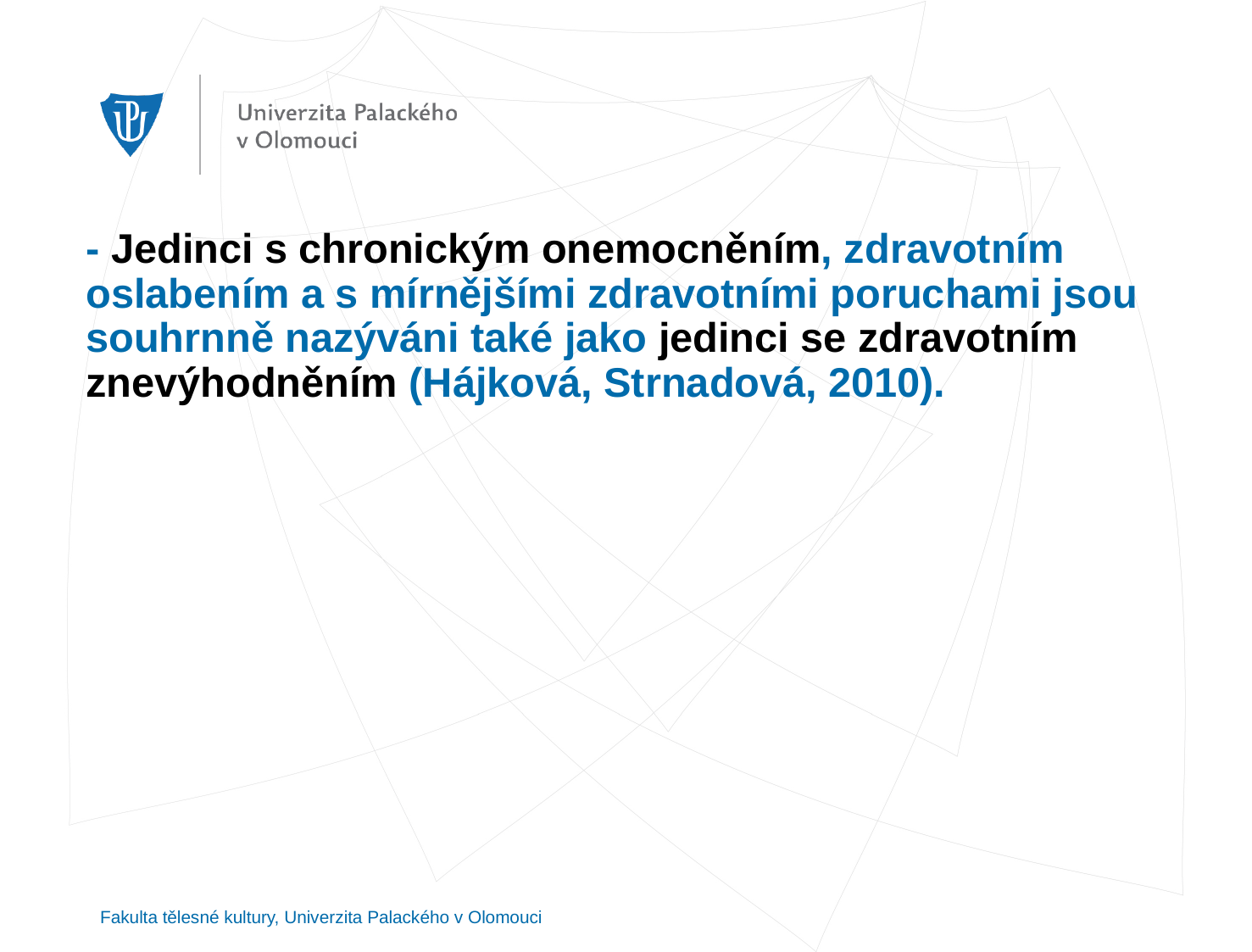

# - Jedinci s chronickým onemocněním, zdravotním oslabením a s mírnějšími zdravotními poruchami jsou souhrnně nazýváni také jako jedinci se zdravotním znevýhodněním (Hájková, Strnadová, 2010).
Fakulta tělesné kultury, Univerzita Palackého v Olomouci